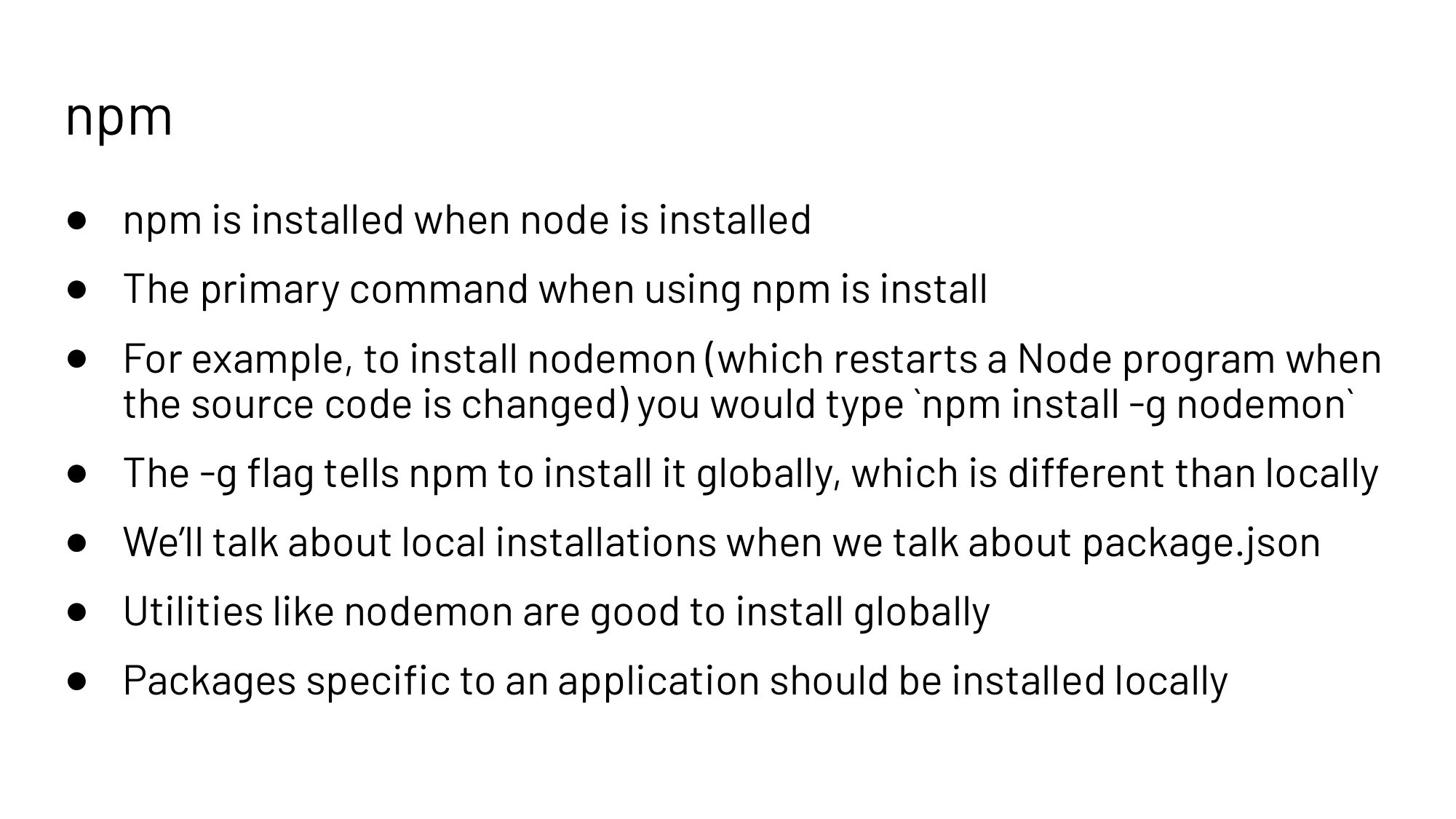

# npm
npm is installed when node is installed
The primary command when using npm is install
For example, to install nodemon (which restarts a Node program when the source code is changed) you would type `npm install -g nodemon`
The -g flag tells npm to install it globally, which is different than locally
We’ll talk about local installations when we talk about package.json
Utilities like nodemon are good to install globally
Packages specific to an application should be installed locally